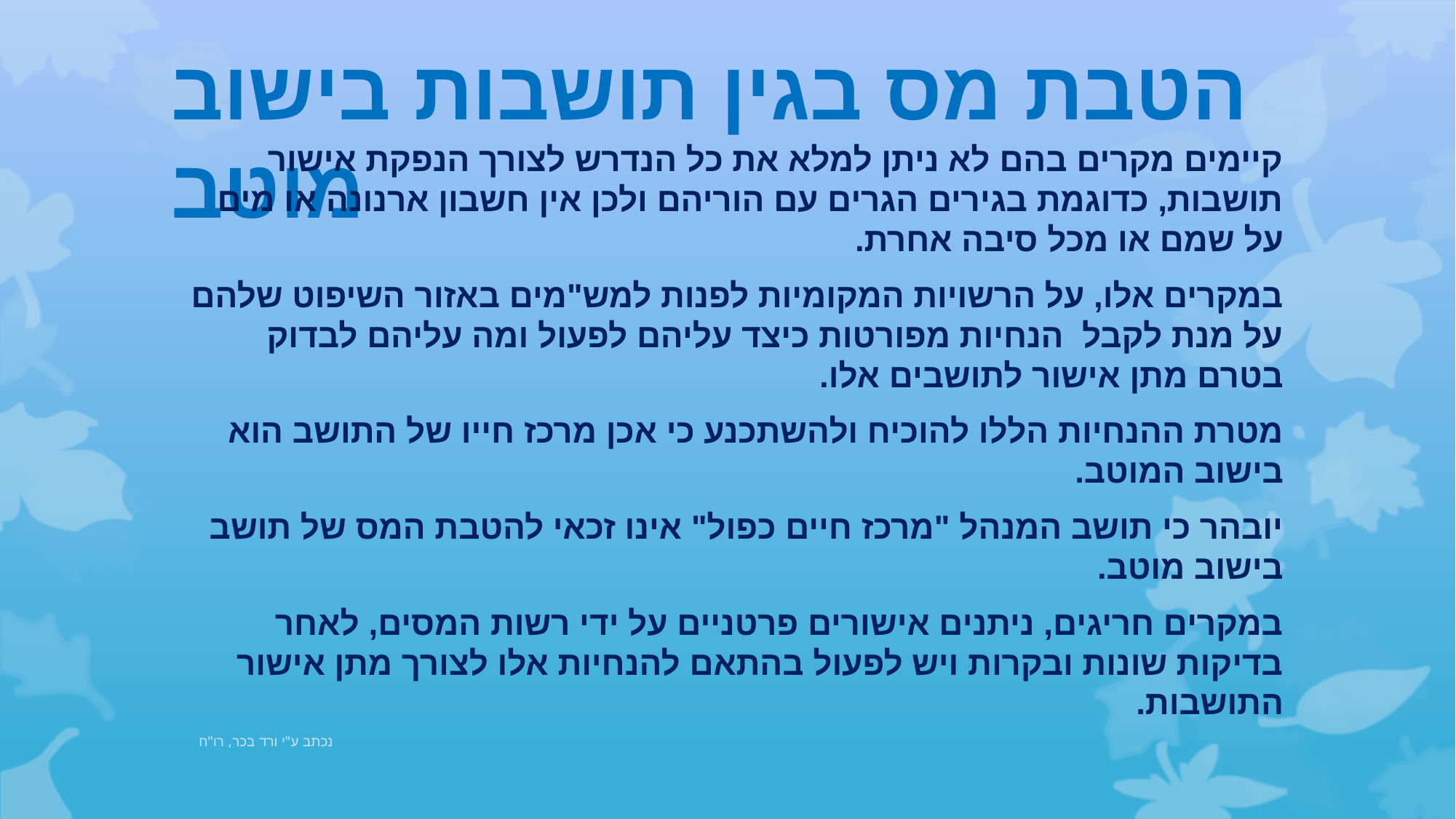

# הטבת מס בגין תושבות בישוב מוטב
קיימים מקרים בהם לא ניתן למלא את כל הנדרש לצורך הנפקת אישור תושבות, כדוגמת בגירים הגרים עם הוריהם ולכן אין חשבון ארנונה או מים על שמם או מכל סיבה אחרת.
במקרים אלו, על הרשויות המקומיות לפנות למש"מים באזור השיפוט שלהם על מנת לקבל  הנחיות מפורטות כיצד עליהם לפעול ומה עליהם לבדוק בטרם מתן אישור לתושבים אלו.
מטרת ההנחיות הללו להוכיח ולהשתכנע כי אכן מרכז חייו של התושב הוא בישוב המוטב.
יובהר כי תושב המנהל "מרכז חיים כפול" אינו זכאי להטבת המס של תושב בישוב מוטב.
במקרים חריגים, ניתנים אישורים פרטניים על ידי רשות המסים, לאחר בדיקות שונות ובקרות ויש לפעול בהתאם להנחיות אלו לצורך מתן אישור התושבות.

נכתב ע"י ורד בכר, רו"ח